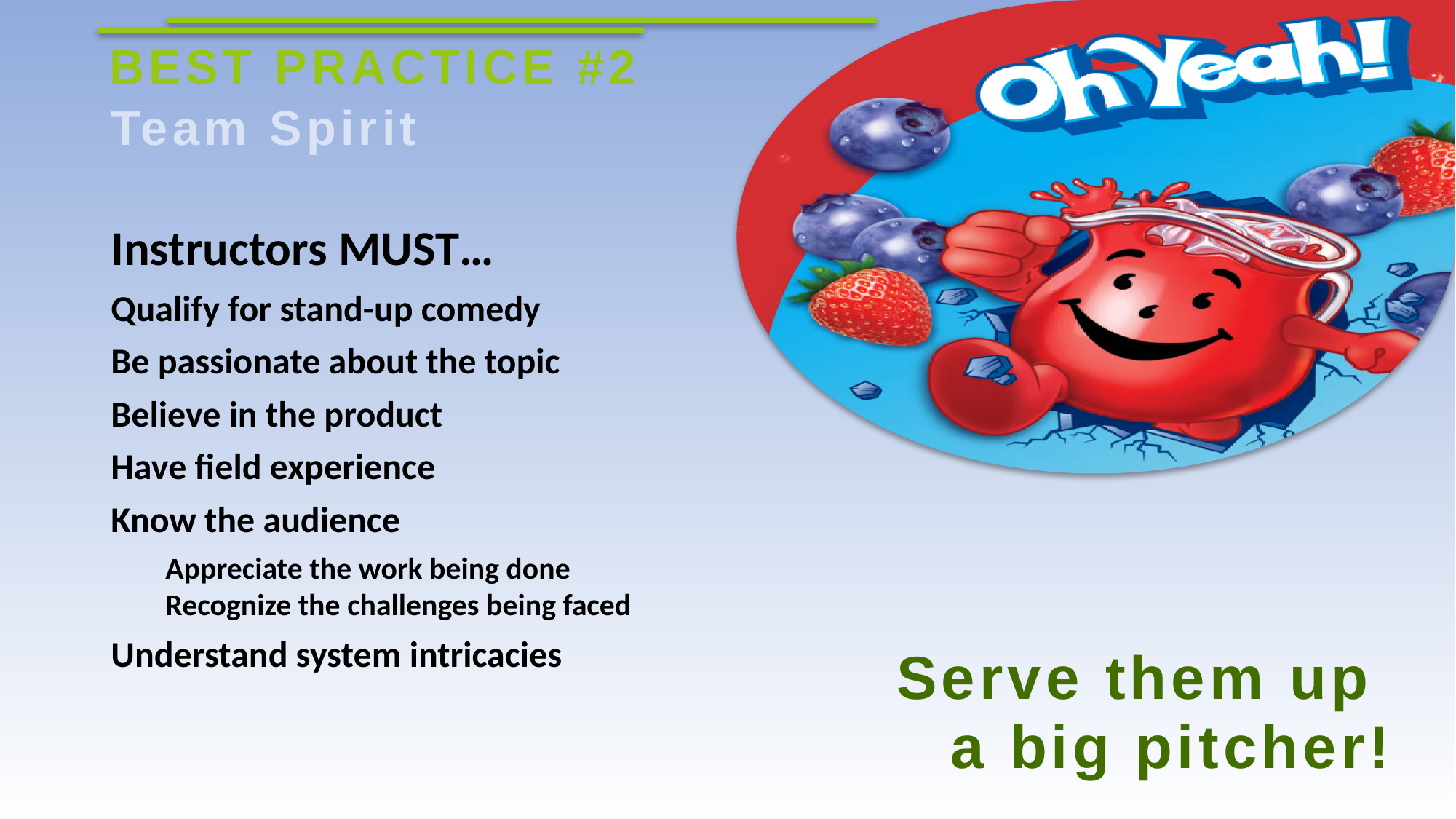

BEST PRACTICE #2
Team Spirit
Instructors MUST…
Qualify for stand-up comedy
Be passionate about the topic
Believe in the product
Have field experience
Know the audience
Appreciate the work being done
Recognize the challenges being faced
Understand system intricacies

Serve them up
a big pitcher!